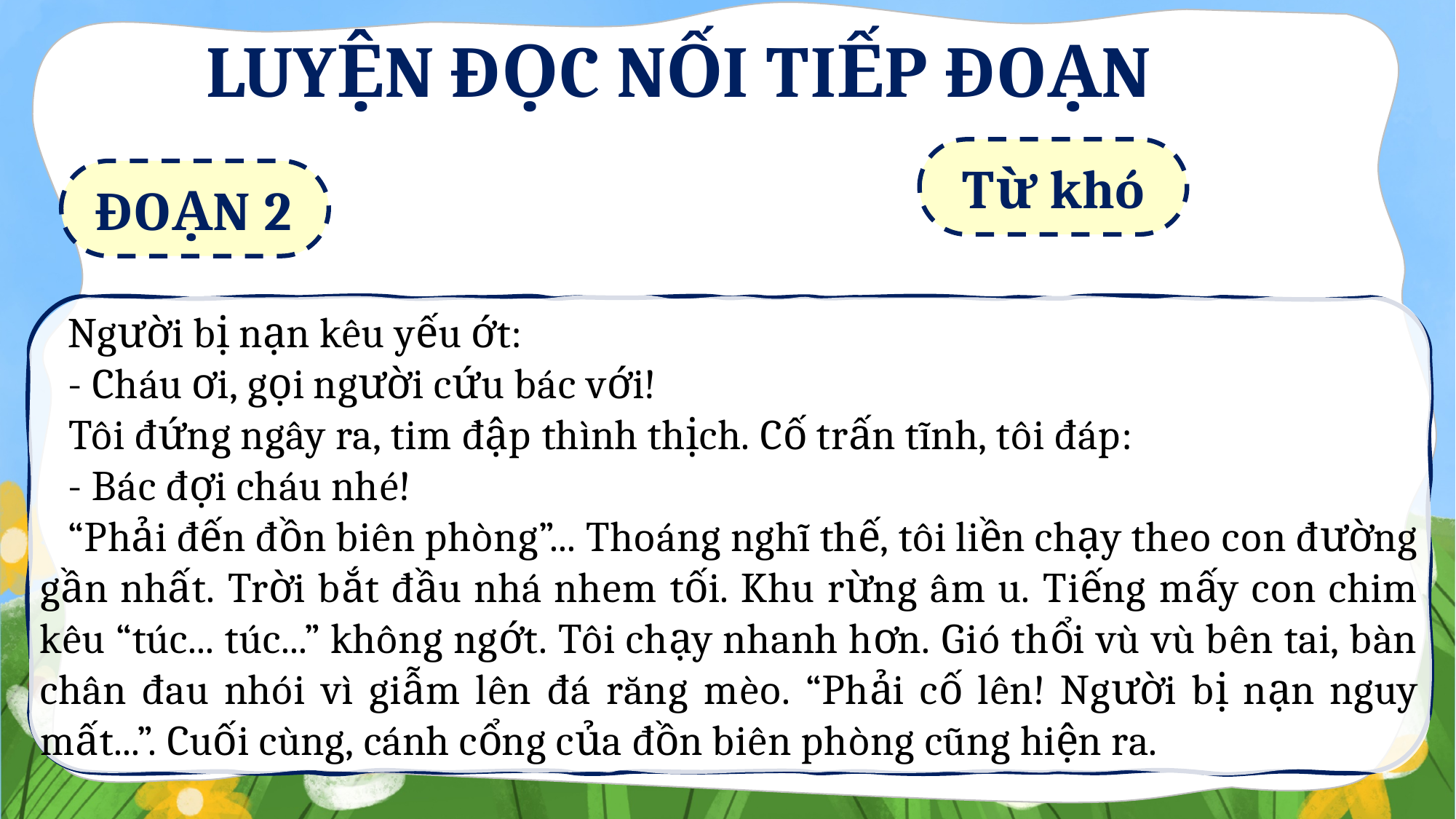

LUYỆN ĐỌC NỐI TIẾP ĐOẠN
Từ khó
ĐOẠN 2
   Người bị nạn kêu yếu ớt:
   - Cháu ơi, gọi người cứu bác với!
   Tôi đứng ngây ra, tim đập thình thịch. Cố trấn tĩnh, tôi đáp:
   - Bác đợi cháu nhé!
   “Phải đến đồn biên phòng”... Thoáng nghĩ thế, tôi liền chạy theo con đường gần nhất. Trời bắt đầu nhá nhem tối. Khu rừng âm u. Tiếng mấy con chim kêu “túc... túc...” không ngớt. Tôi chạy nhanh hơn. Gió thổi vù vù bên tai, bàn chân đau nhói vì giẫm lên đá răng mèo. “Phải cố lên! Người bị nạn nguy mất...”. Cuối cùng, cánh cổng của đồn biên phòng cũng hiện ra.